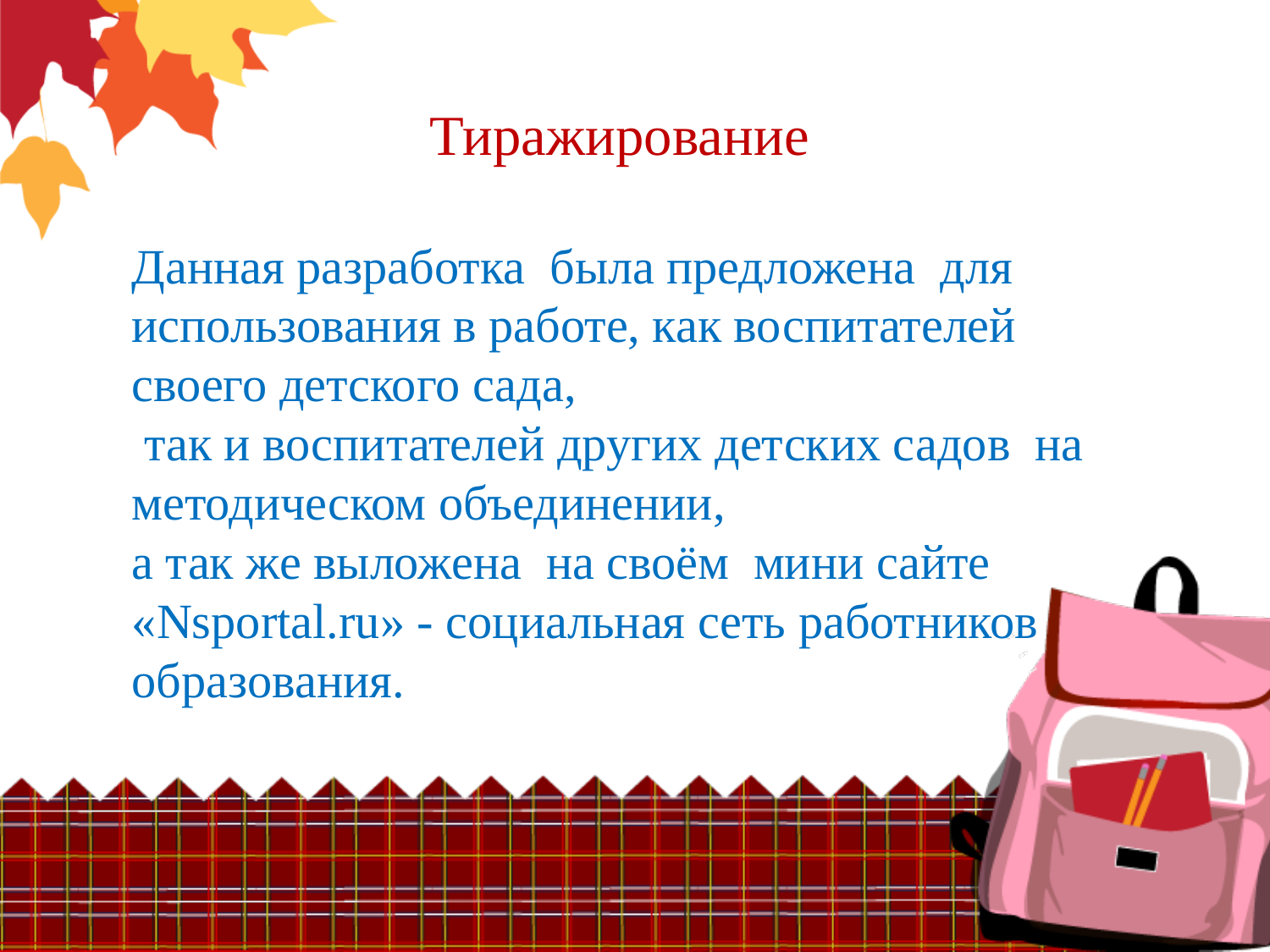

Тиражирование

Данная разработка  была предложена  для использования в работе, как воспитателей  своего детского сада,
 так и воспитателей других детских садов  на методическом объединении,
а так же выложена  на своём  мини сайте «Nsportal.ru» - социальная сеть работников образования.